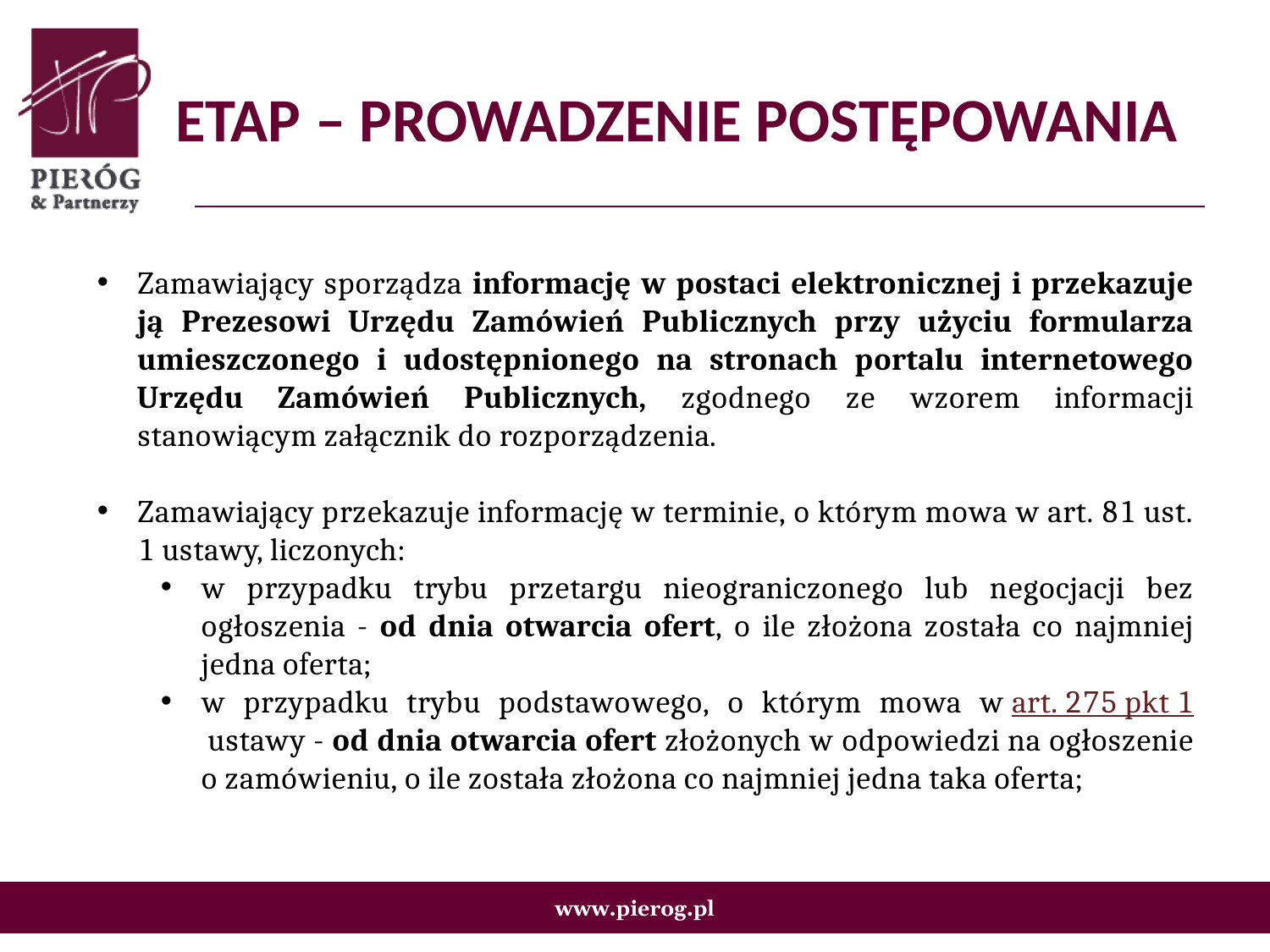

# ETAP – PROWADZENIE POSTĘPOWANIA
Zamawiający sporządza informację w postaci elektronicznej i przekazuje ją Prezesowi Urzędu Zamówień Publicznych przy użyciu formularza umieszczonego i udostępnionego na stronach portalu internetowego Urzędu Zamówień Publicznych, zgodnego ze wzorem informacji stanowiącym załącznik do rozporządzenia.

Zamawiający przekazuje informację w terminie, o którym mowa w art. 81 ust. 1 ustawy, liczonych:
w przypadku trybu przetargu nieograniczonego lub negocjacji bez ogłoszenia - od dnia otwarcia ofert, o ile złożona została co najmniej jedna oferta;
w przypadku trybu podstawowego, o którym mowa w art. 275 pkt 1 ustawy - od dnia otwarcia ofert złożonych w odpowiedzi na ogłoszenie o zamówieniu, o ile została złożona co najmniej jedna taka oferta;